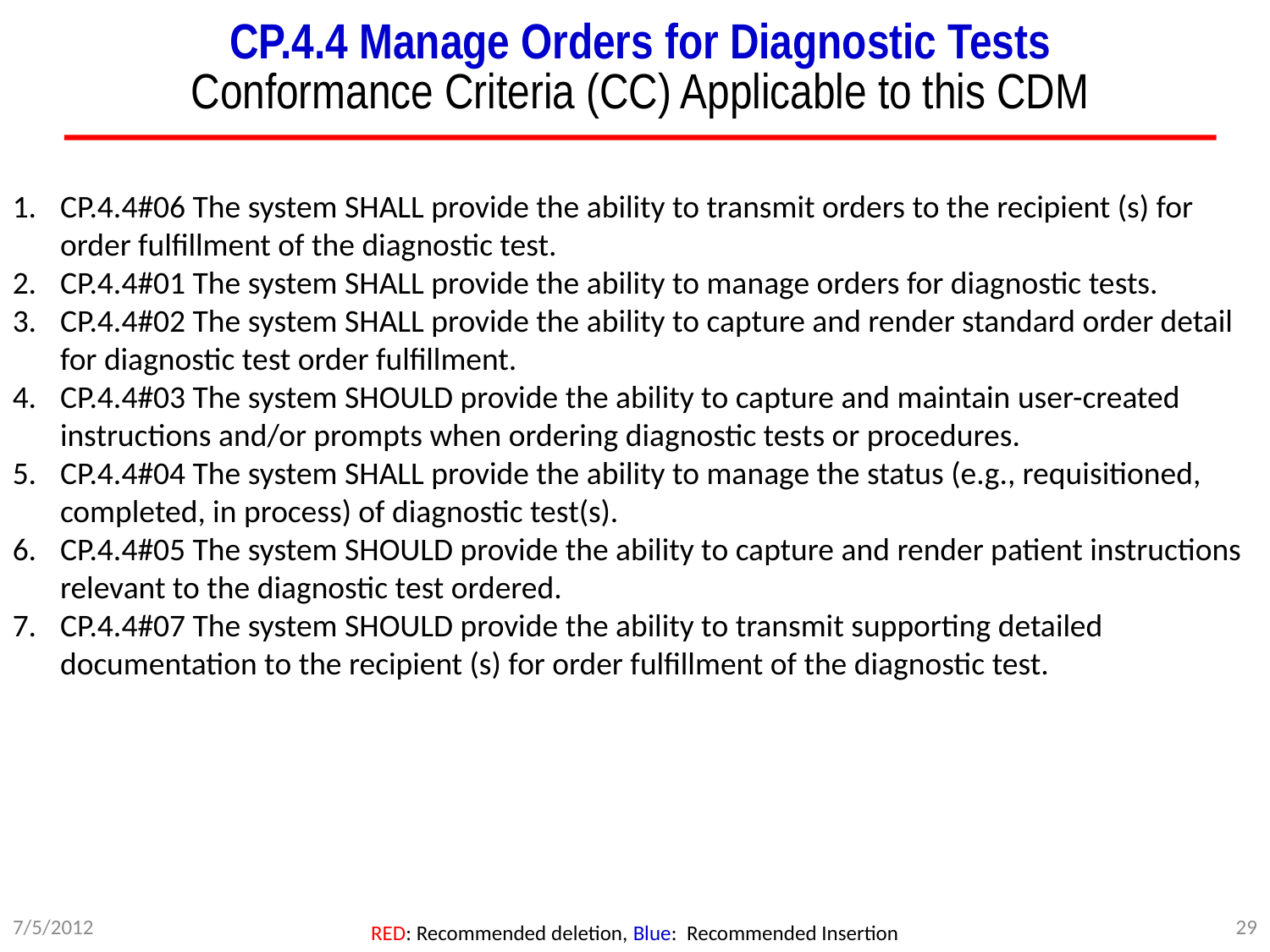

# CP.4.4 Manage Orders for Diagnostic Tests Conformance Criteria (CC) Applicable to this CDM

CP.4.4#06 The system SHALL provide the ability to transmit orders to the recipient (s) for order fulfillment of the diagnostic test.
CP.4.4#01 The system SHALL provide the ability to manage orders for diagnostic tests.
CP.4.4#02 The system SHALL provide the ability to capture and render standard order detail for diagnostic test order fulfillment.
CP.4.4#03 The system SHOULD provide the ability to capture and maintain user-created instructions and/or prompts when ordering diagnostic tests or procedures.
CP.4.4#04 The system SHALL provide the ability to manage the status (e.g., requisitioned, completed, in process) of diagnostic test(s).
CP.4.4#05 The system SHOULD provide the ability to capture and render patient instructions relevant to the diagnostic test ordered.
CP.4.4#07 The system SHOULD provide the ability to transmit supporting detailed documentation to the recipient (s) for order fulfillment of the diagnostic test.
7/5/2012
29
RED: Recommended deletion, Blue:  Recommended Insertion